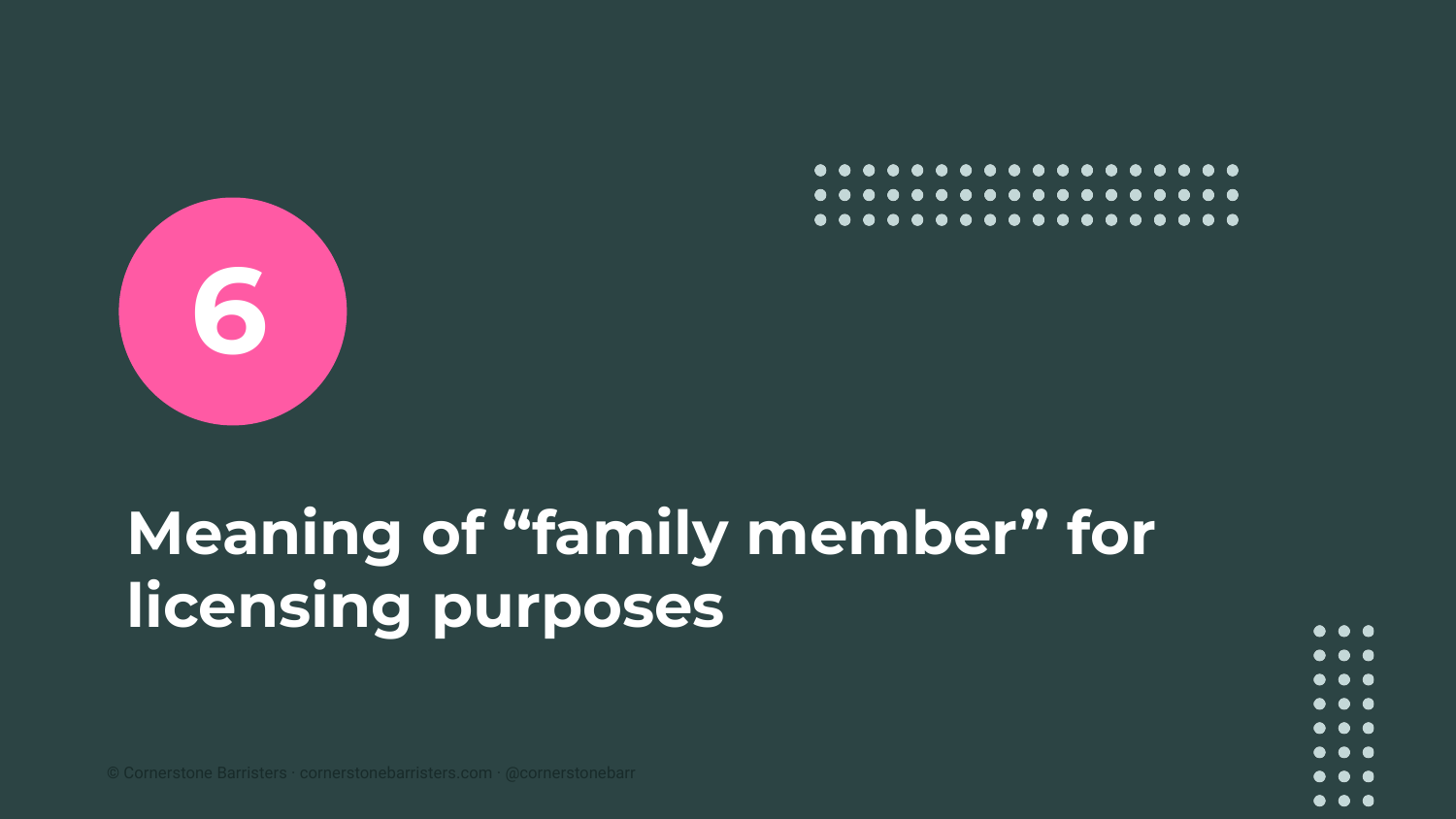

6
# Meaning of “family member” for licensing purposes